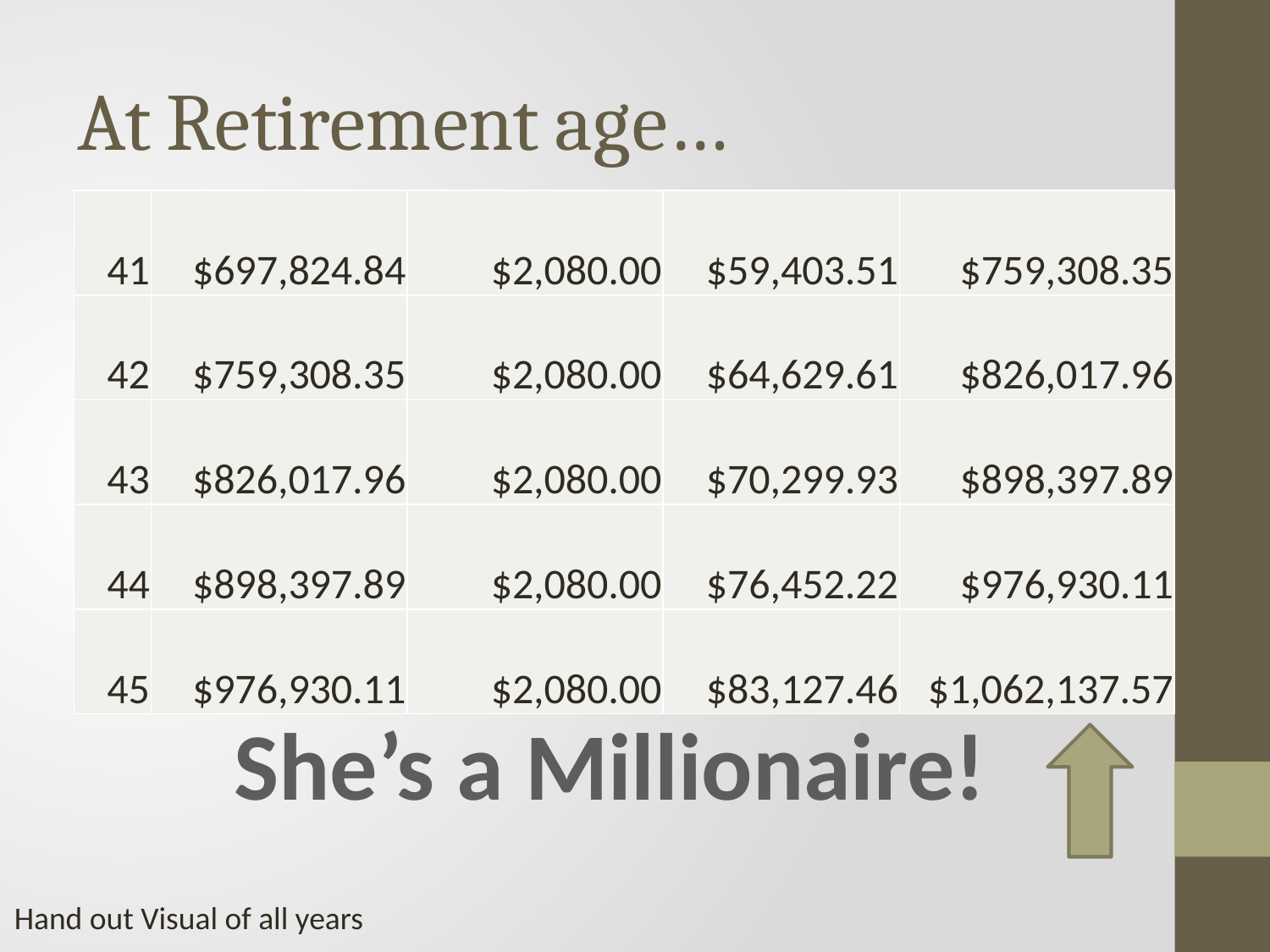

# At Retirement age…
| 41 | $697,824.84 | $2,080.00 | $59,403.51 | $759,308.35 |
| --- | --- | --- | --- | --- |
| 42 | $759,308.35 | $2,080.00 | $64,629.61 | $826,017.96 |
| 43 | $826,017.96 | $2,080.00 | $70,299.93 | $898,397.89 |
| 44 | $898,397.89 | $2,080.00 | $76,452.22 | $976,930.11 |
| 45 | $976,930.11 | $2,080.00 | $83,127.46 | $1,062,137.57 |
She’s a Millionaire!

Hand out Visual of all years